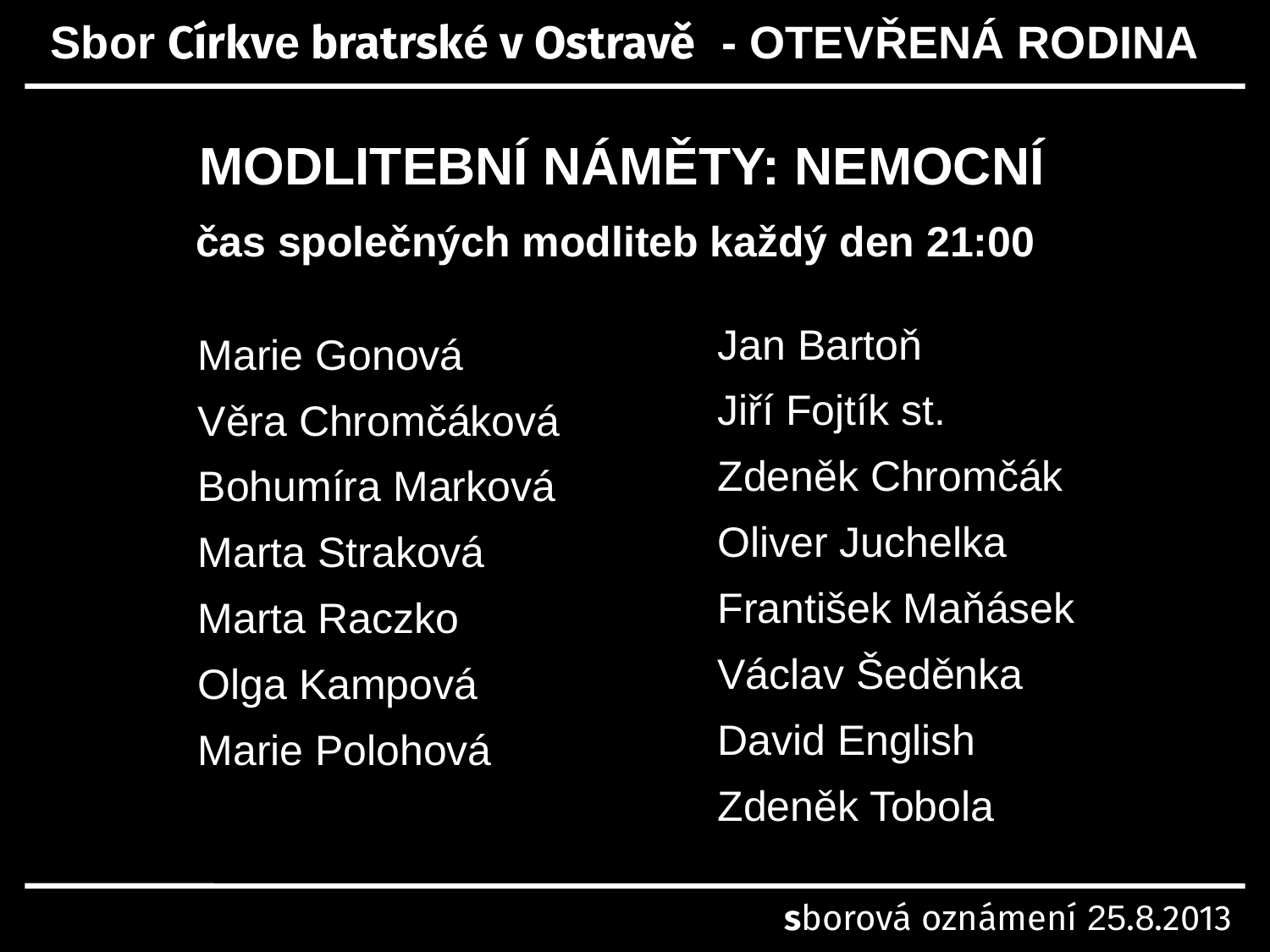

Sbor Církve bratrské v Ostravě  - OTEVŘENÁ RODINA

MODLITEBNÍ NÁMĚTY: NEMOCNÍ
čas společných modliteb každý den 21:00
Jan Bartoň
Jiří Fojtík st.
Zdeněk Chromčák
Oliver Juchelka
František Maňásek
Václav Šeděnka
David English
Zdeněk Tobola
Marie Gonová
Věra Chromčáková
Bohumíra Marková
Marta Straková
Marta Raczko
Olga Kampová
Marie Polohová
sborová oznámení 25.8.2013